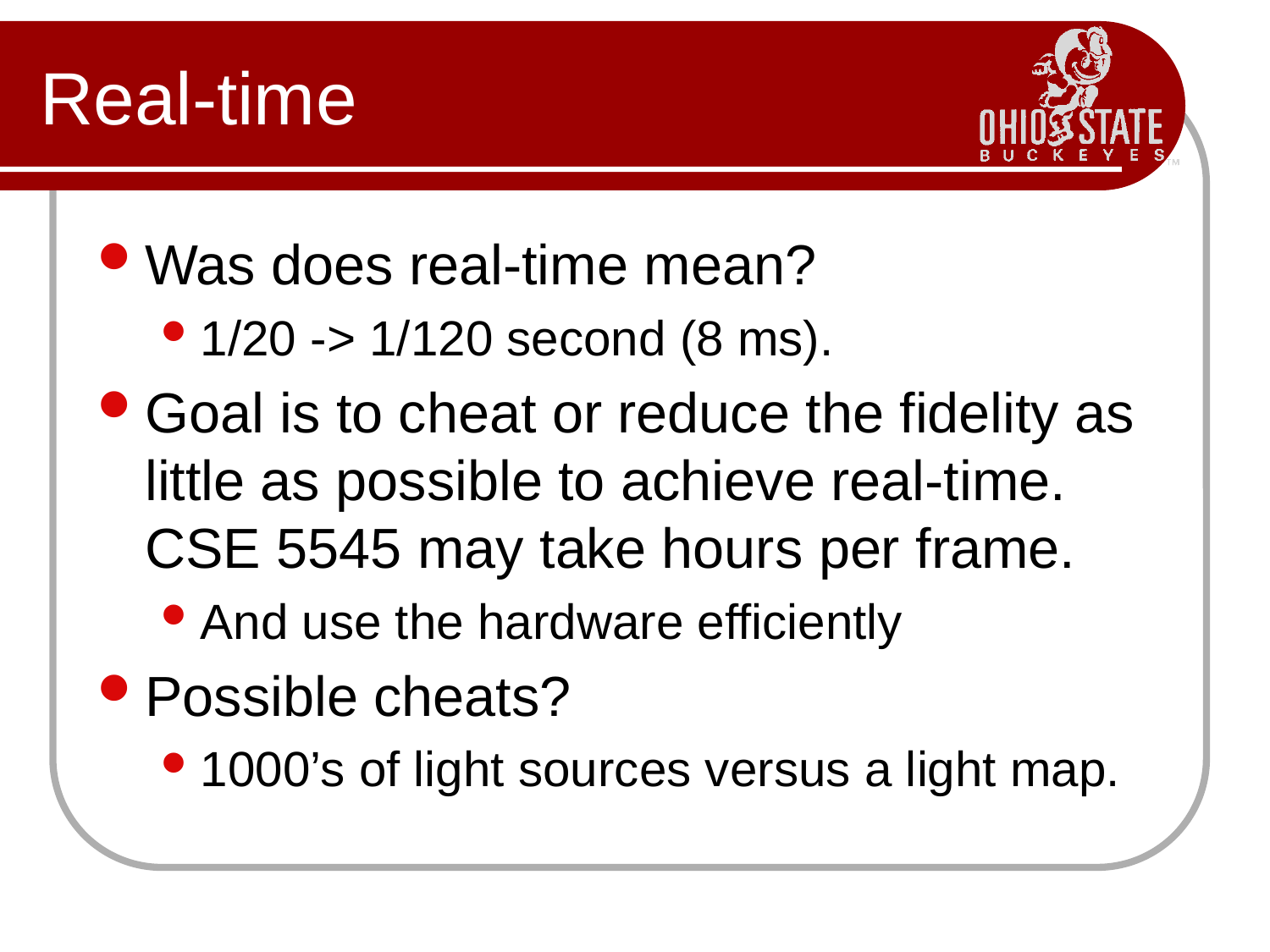

# Real-time
Was does real-time mean?
1/20 -> 1/120 second (8 ms).
Goal is to cheat or reduce the fidelity as little as possible to achieve real-time. CSE 5545 may take hours per frame.
And use the hardware efficiently
Possible cheats?
1000’s of light sources versus a light map.